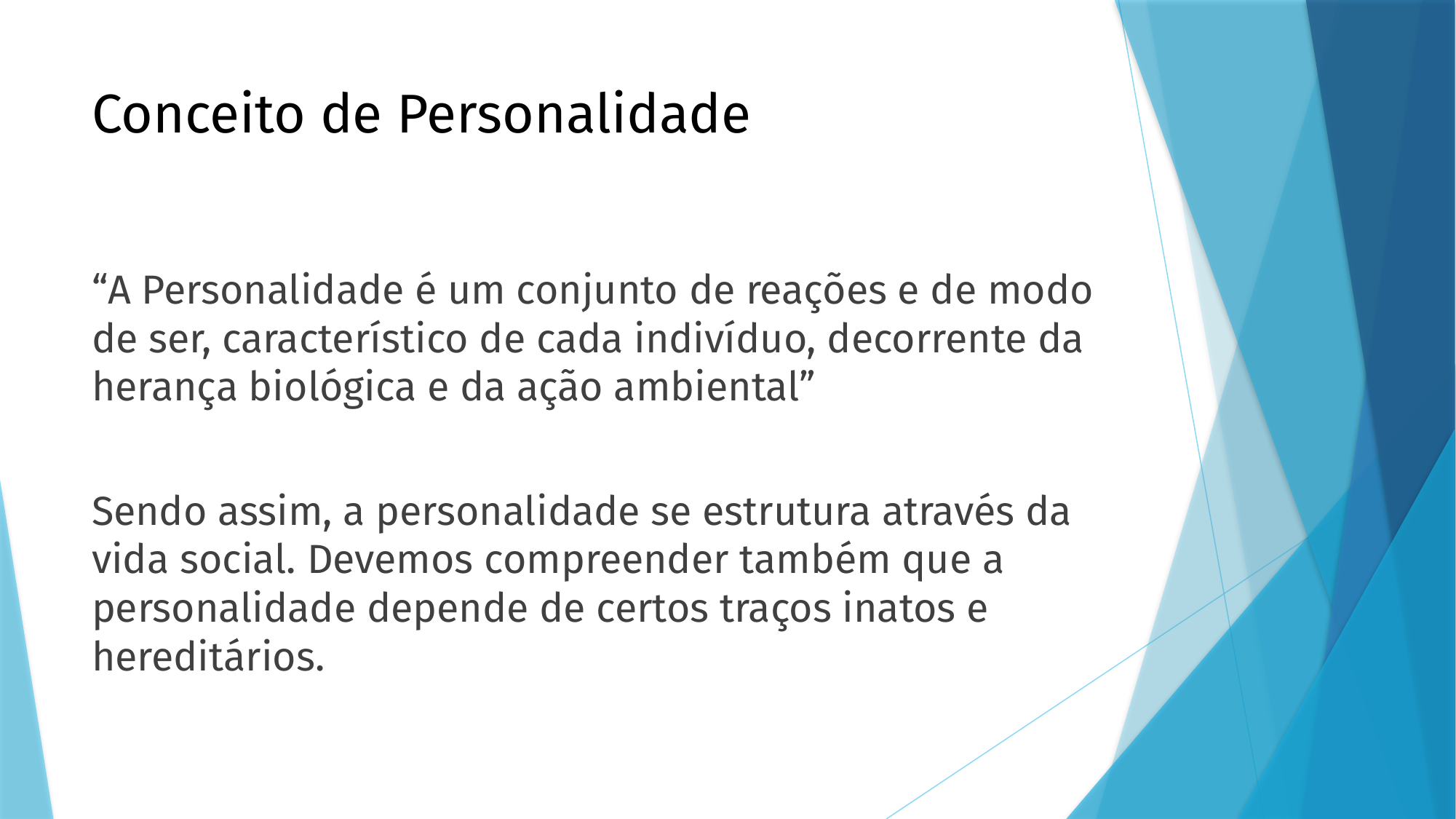

# Conceito de Personalidade
“A Personalidade é um conjunto de reações e de modo de ser, característico de cada indivíduo, decorrente da herança biológica e da ação ambiental”

Sendo assim, a personalidade se estrutura através da vida social. Devemos compreender também que a personalidade depende de certos traços inatos e hereditários.